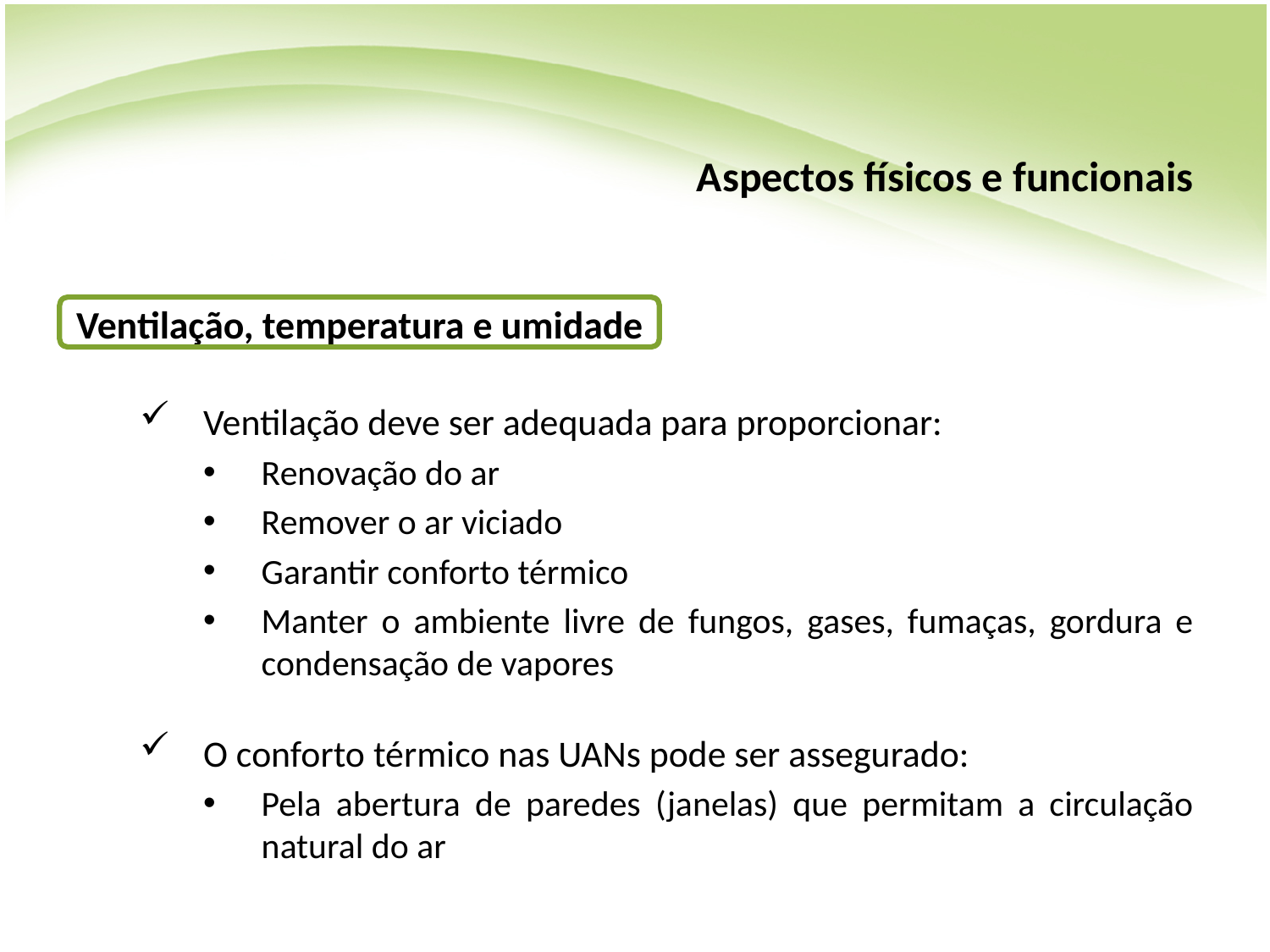

# Aspectos físicos e funcionais
Ventilação, temperatura e umidade

Ventilação deve ser adequada para proporcionar:
Renovação do ar
Remover o ar viciado
Garantir conforto térmico
Manter o ambiente livre de fungos, gases, fumaças, gordura e condensação de vapores

O conforto térmico nas UANs pode ser assegurado:
Pela abertura de paredes (janelas) que permitam a circulação natural do ar